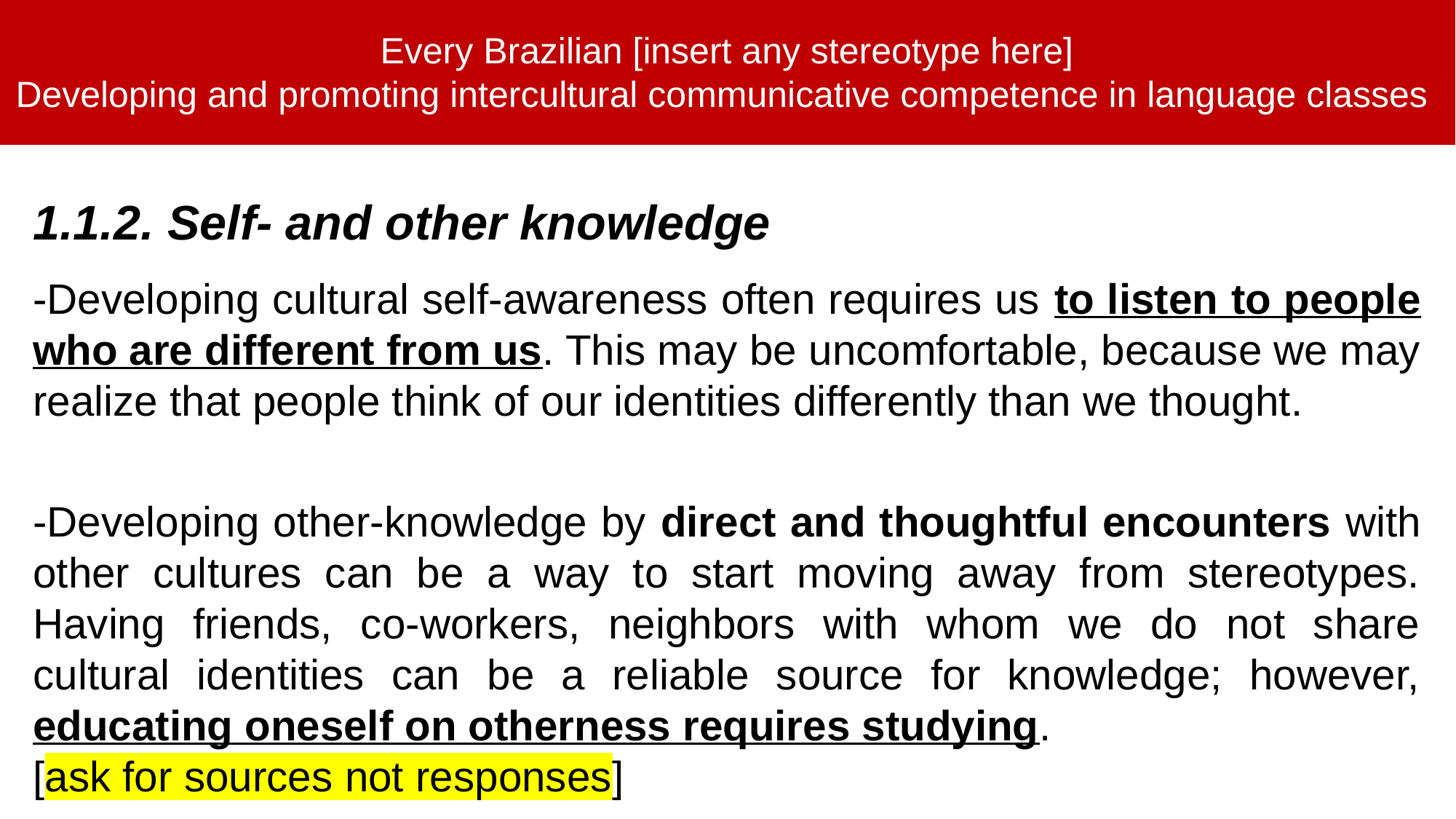

Every Brazilian [insert any stereotype here]
Developing and promoting intercultural communicative competence in language classes
1.1.2. Self- and other knowledge

-Developing cultural self-awareness often requires us to listen to people who are different from us. This may be uncomfortable, because we may realize that people think of our identities differently than we thought.

-Developing other-knowledge by direct and thoughtful encounters with other cultures can be a way to start moving away from stereotypes. Having friends, co-workers, neighbors with whom we do not share cultural identities can be a reliable source for knowledge; however, educating oneself on otherness requires studying.
[ask for sources not responses]